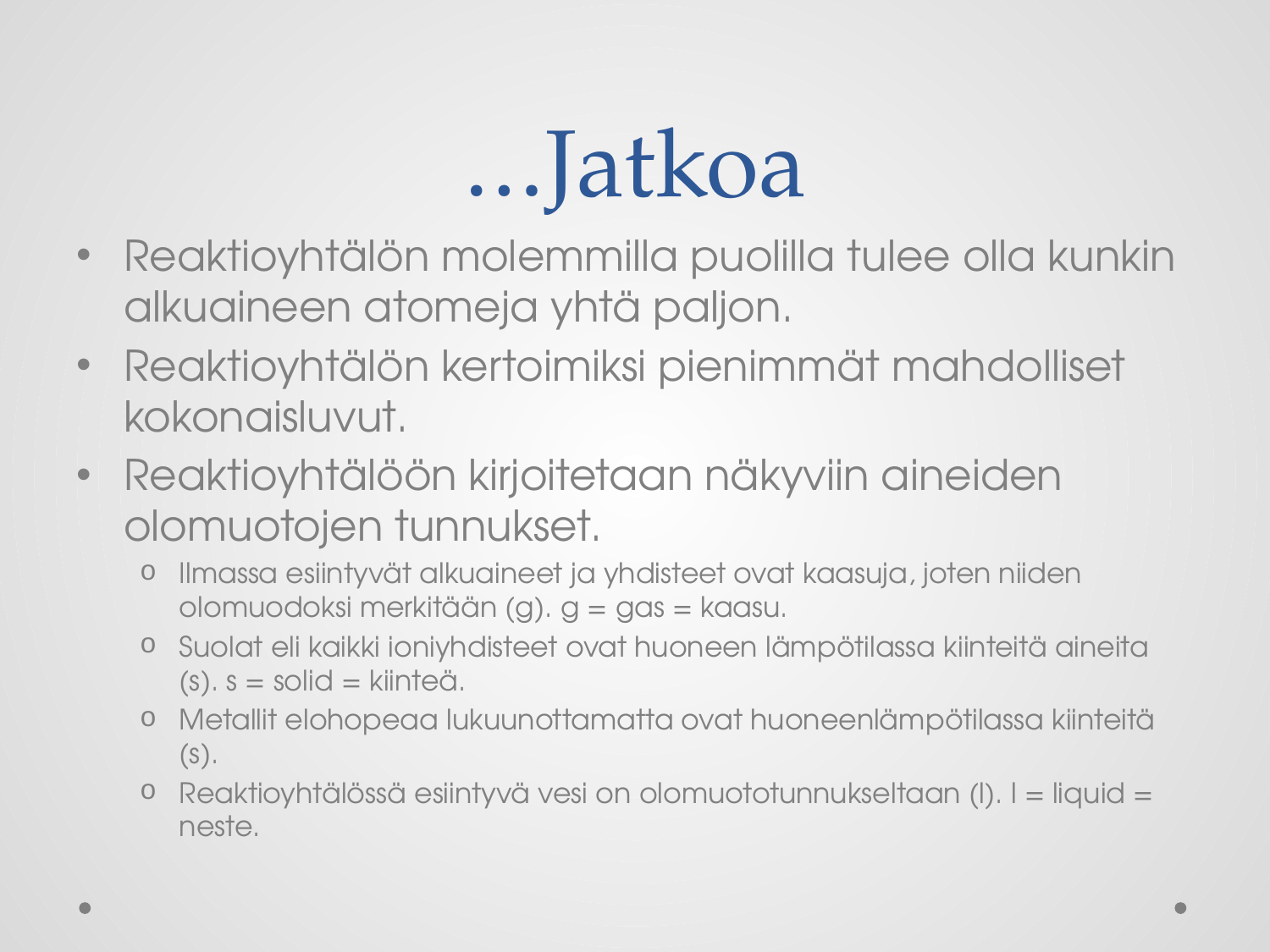

# …Jatkoa
Reaktioyhtälön molemmilla puolilla tulee olla kunkin alkuaineen atomeja yhtä paljon.
Reaktioyhtälön kertoimiksi pienimmät mahdolliset kokonaisluvut.
Reaktioyhtälöön kirjoitetaan näkyviin aineiden olomuotojen tunnukset.
Ilmassa esiintyvät alkuaineet ja yhdisteet ovat kaasuja, joten niiden olomuodoksi merkitään (g). g = gas = kaasu.
Suolat eli kaikki ioniyhdisteet ovat huoneen lämpötilassa kiinteitä aineita (s). s = solid = kiinteä.
Metallit elohopeaa lukuunottamatta ovat huoneenlämpötilassa kiinteitä (s).
Reaktioyhtälössä esiintyvä vesi on olomuototunnukseltaan (l). l = liquid = neste.